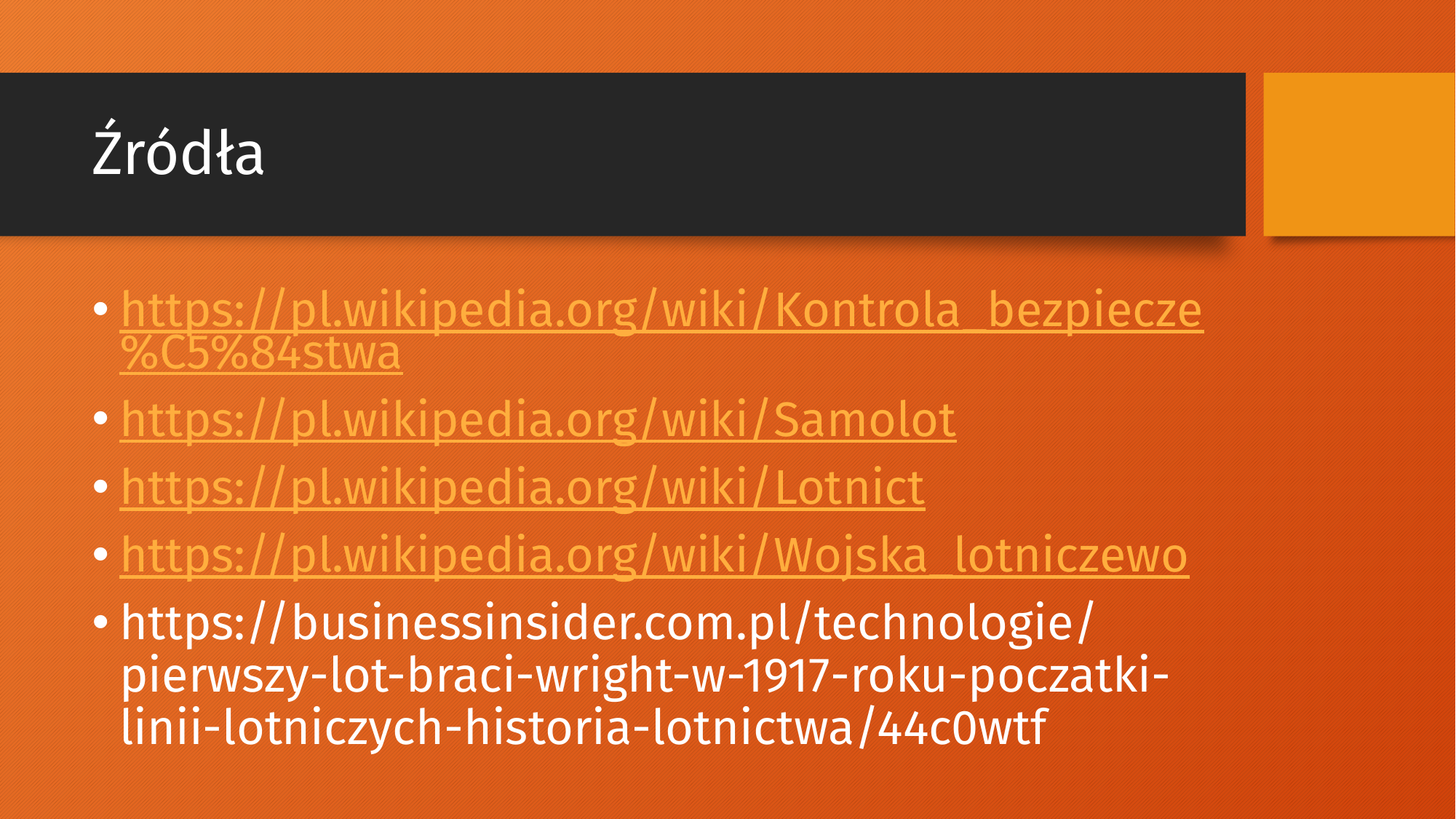

# Źródła
https://pl.wikipedia.org/wiki/Kontrola_bezpiecze%C5%84stwa
https://pl.wikipedia.org/wiki/Samolot
https://pl.wikipedia.org/wiki/Lotnict
https://pl.wikipedia.org/wiki/Wojska_lotniczewo
https://businessinsider.com.pl/technologie/pierwszy-lot-braci-wright-w-1917-roku-poczatki-linii-lotniczych-historia-lotnictwa/44c0wtf